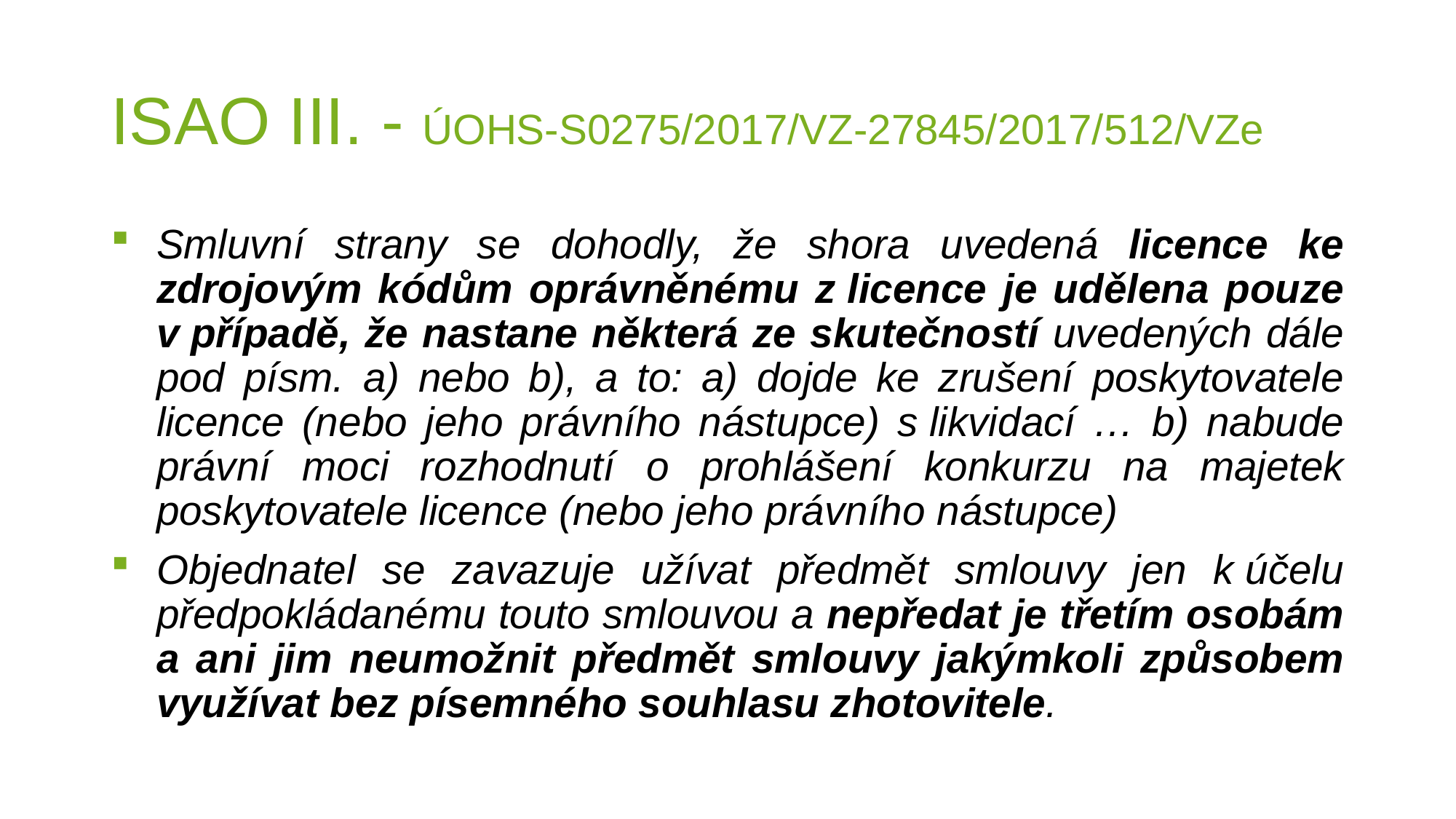

# ISAO III. - ÚOHS-S0275/2017/VZ-27845/2017/512/VZe
Smluvní strany se dohodly, že shora uvedená licence ke zdrojovým kódům oprávněnému z licence je udělena pouze v případě, že nastane některá ze skutečností uvedených dále pod písm. a) nebo b), a to: a) dojde ke zrušení poskytovatele licence (nebo jeho právního nástupce) s likvidací … b) nabude právní moci rozhodnutí o prohlášení konkurzu na majetek poskytovatele licence (nebo jeho právního nástupce)
Objednatel se zavazuje užívat předmět smlouvy jen k účelu předpokládanému touto smlouvou a nepředat je třetím osobám a ani jim neumožnit předmět smlouvy jakýmkoli způsobem využívat bez písemného souhlasu zhotovitele.